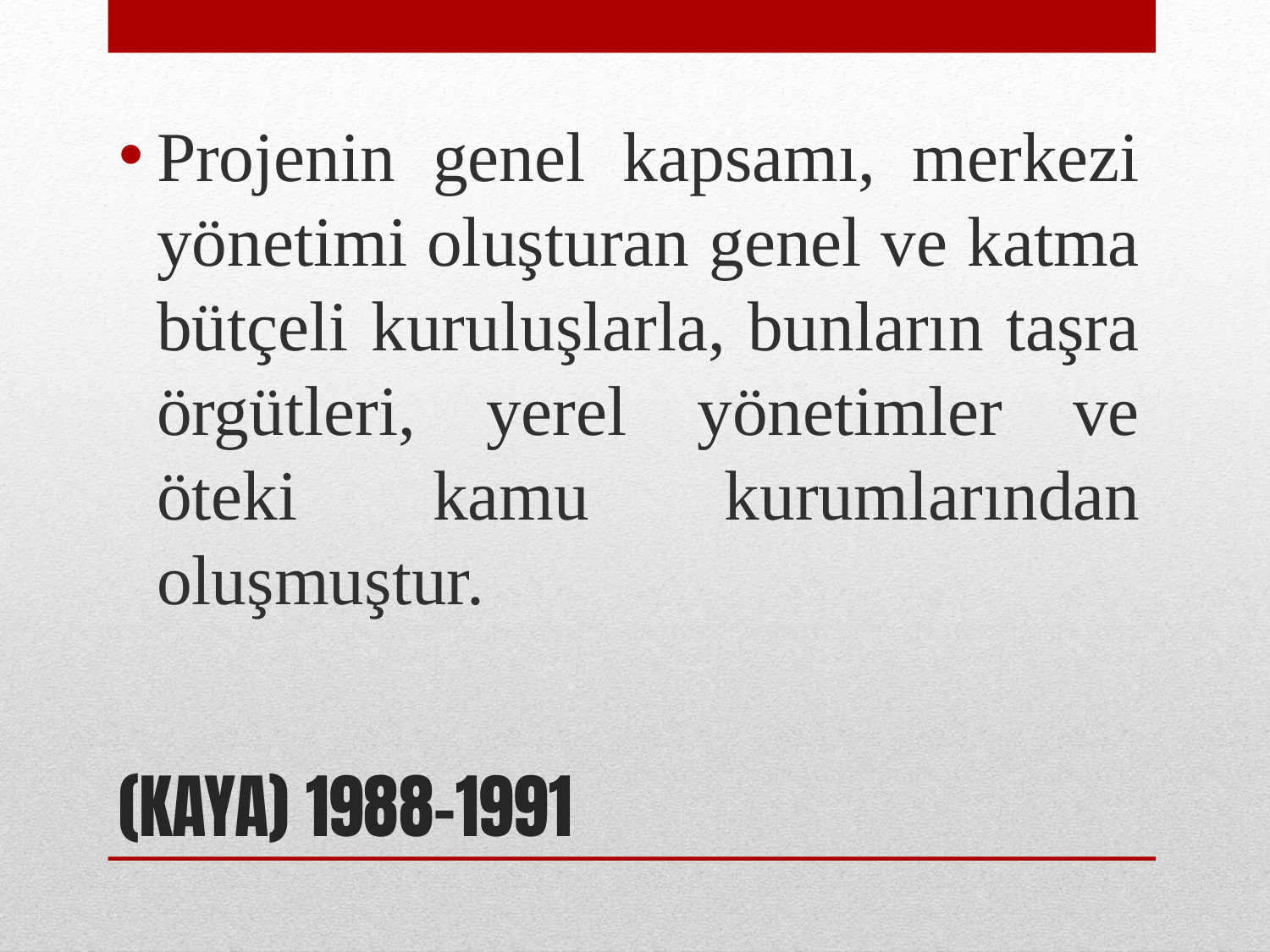

Projenin genel kapsamı, merkezi yönetimi oluşturan genel ve katma bütçeli kuruluşlarla, bunların taşra örgütleri, yerel yönetimler ve öteki kamu kurumlarından oluşmuştur.
# (KAYA) 1988-1991